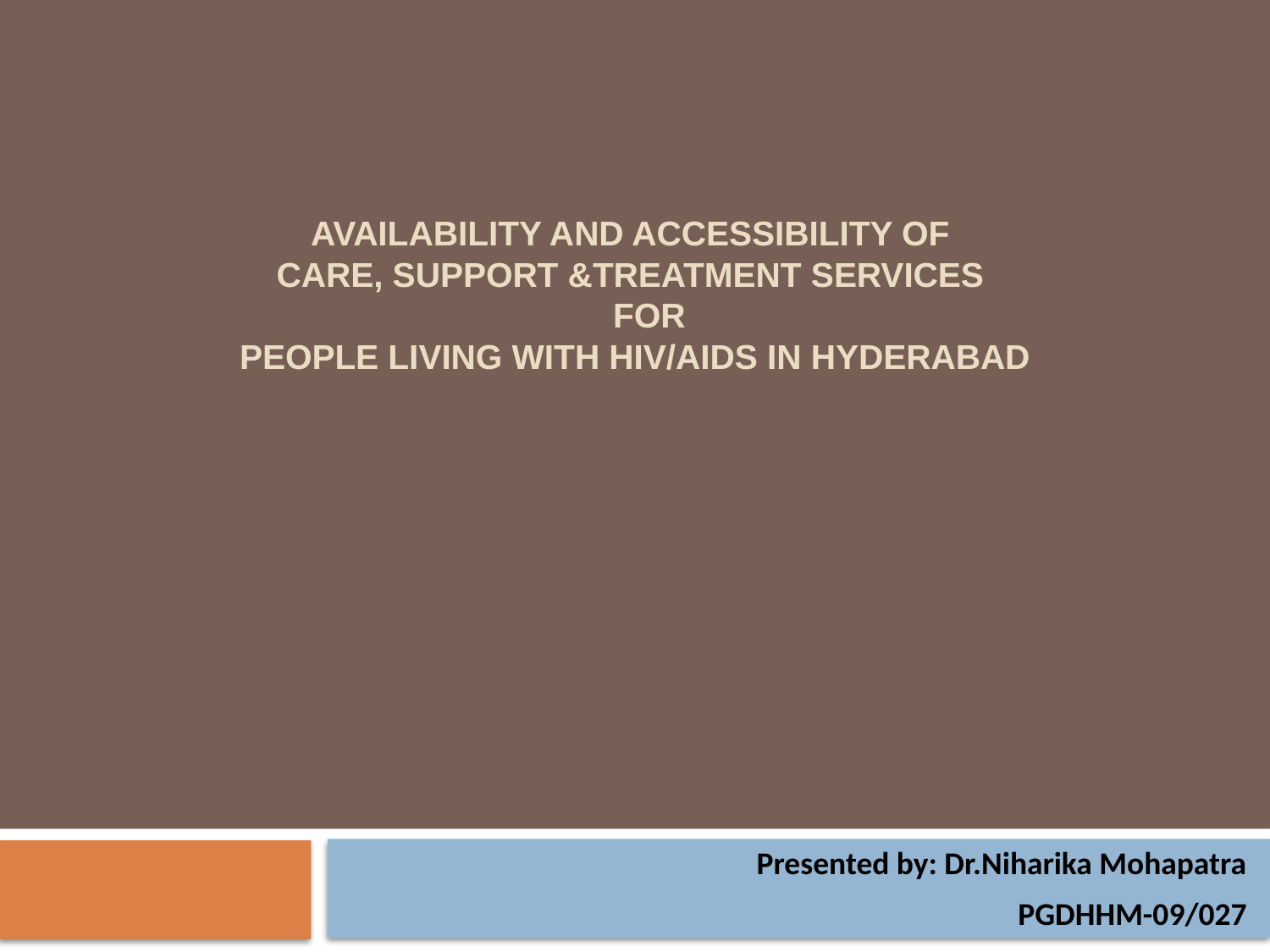

# Availability and Accessibility of Care, Support &Treatment Services for People Living With HIV/AIDs in Hyderabad
Presented by: Dr.Niharika Mohapatra
PGDHHM-09/027